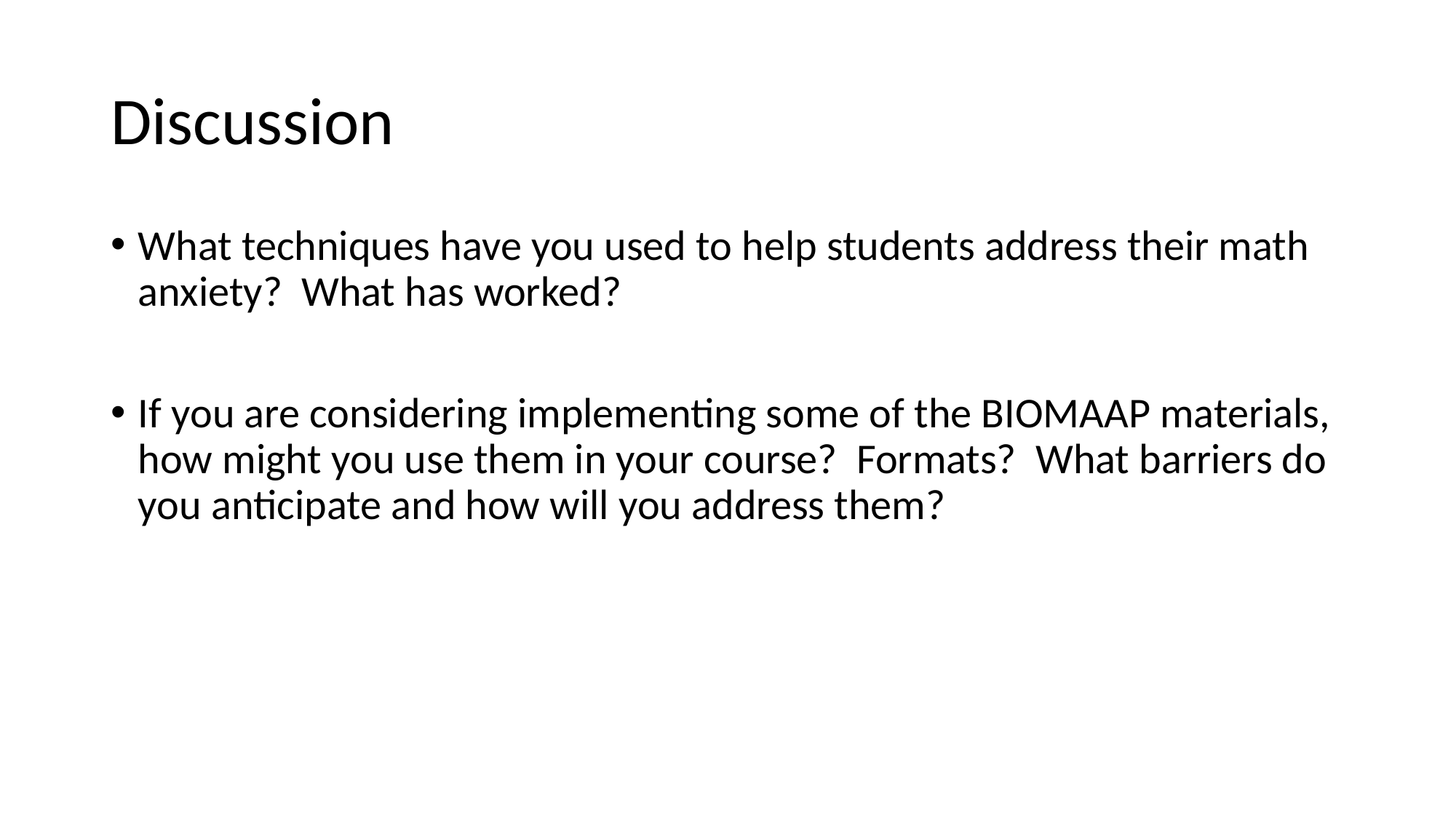

# Discussion
What techniques have you used to help students address their math anxiety?  What has worked?

If you are considering implementing some of the BIOMAAP materials, how might you use them in your course?  Formats?  What barriers do you anticipate and how will you address them?